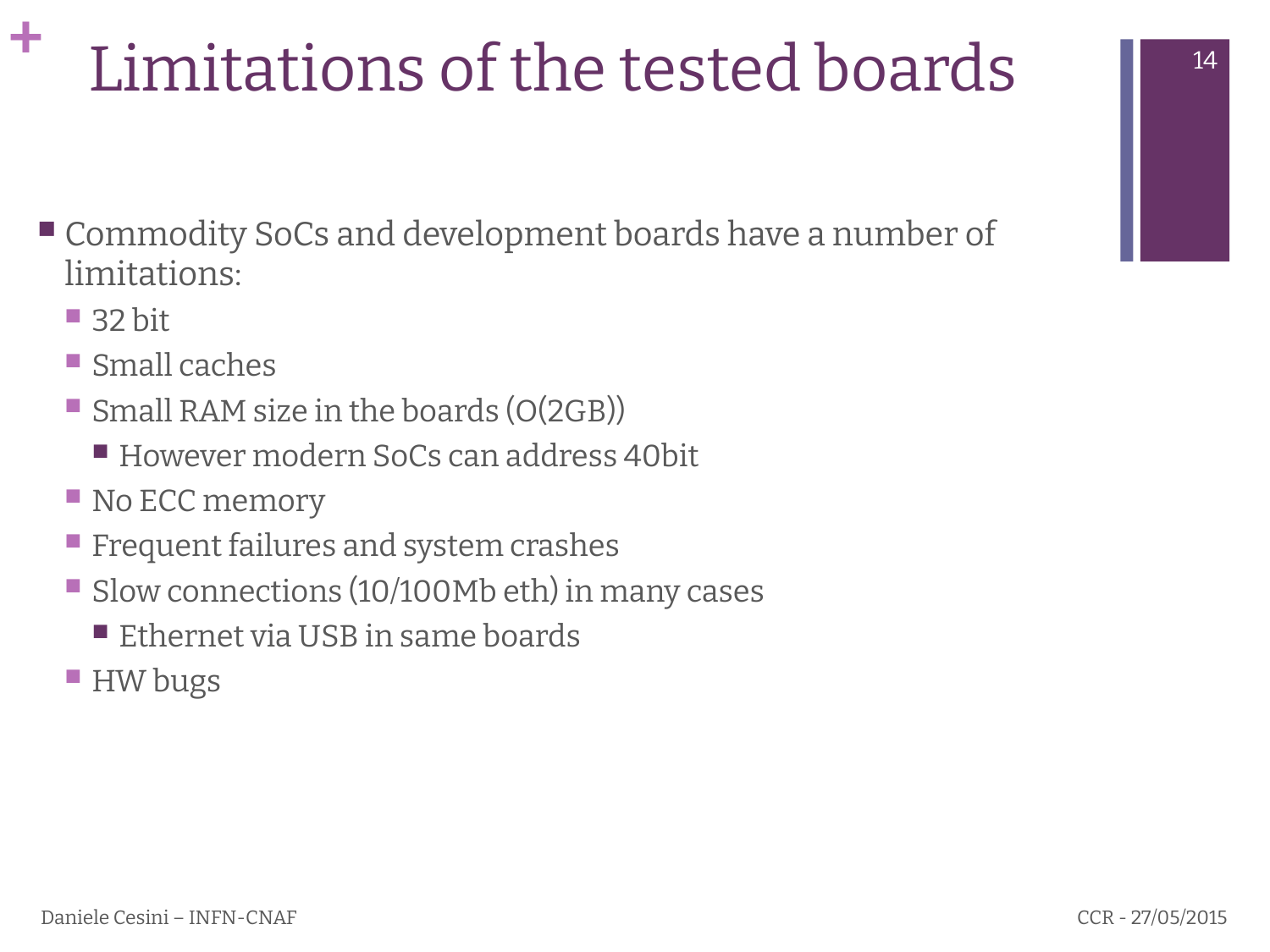

# Limitations of the tested boards
14
Commodity SoCs and development boards have a number of limitations:
32 bit
Small caches
Small RAM size in the boards (O(2GB))
However modern SoCs can address 40bit
No ECC memory
Frequent failures and system crashes
Slow connections (10/100Mb eth) in many cases
Ethernet via USB in same boards
HW bugs
Daniele Cesini – INFN-CNAF
CCR - 27/05/2015